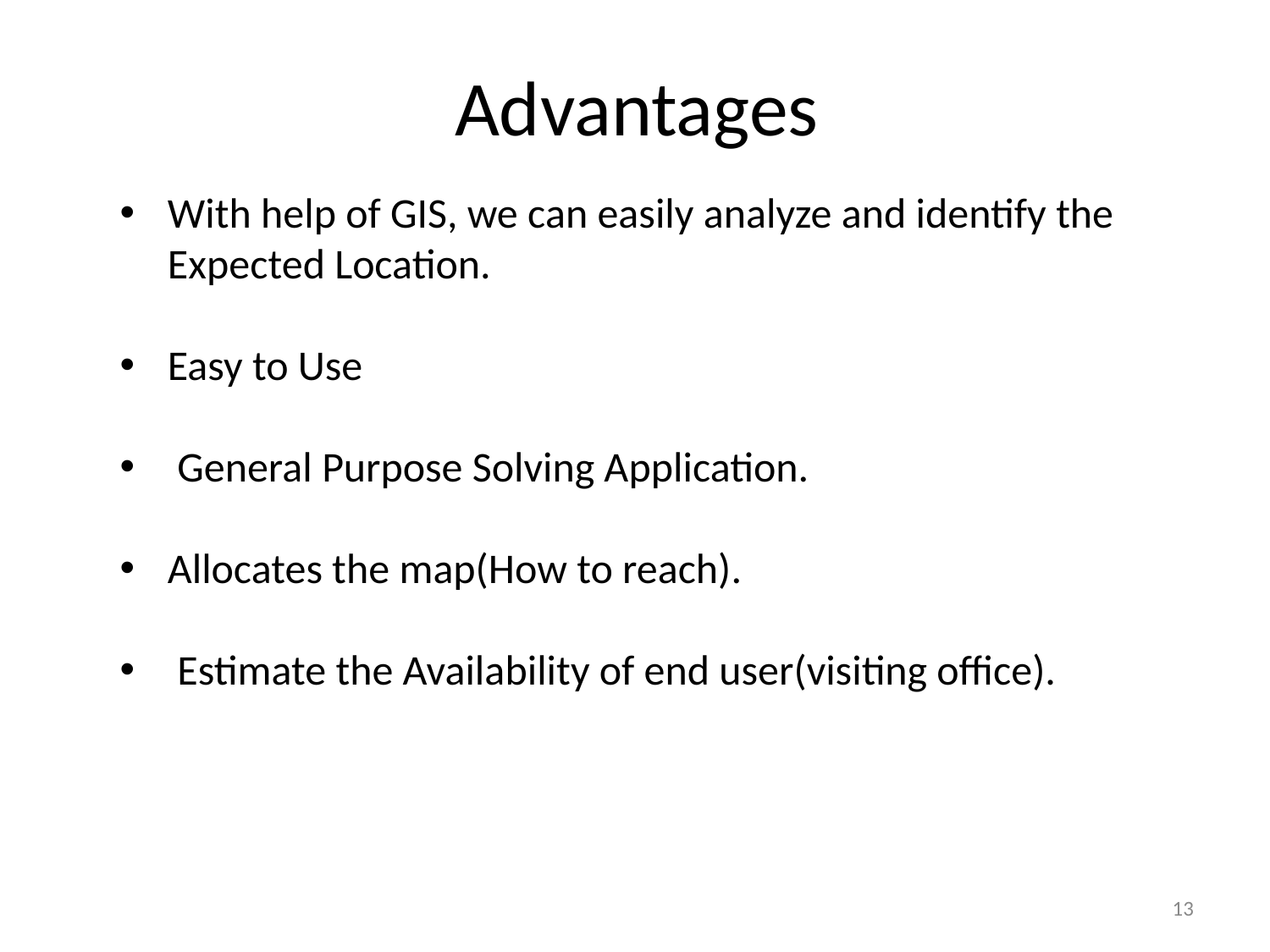

Advantages
With help of GIS, we can easily analyze and identify the
Expected Location.

Easy to Use

 General Purpose Solving Application.

Allocates the map(How to reach).

 Estimate the Availability of end user(visiting office).
13